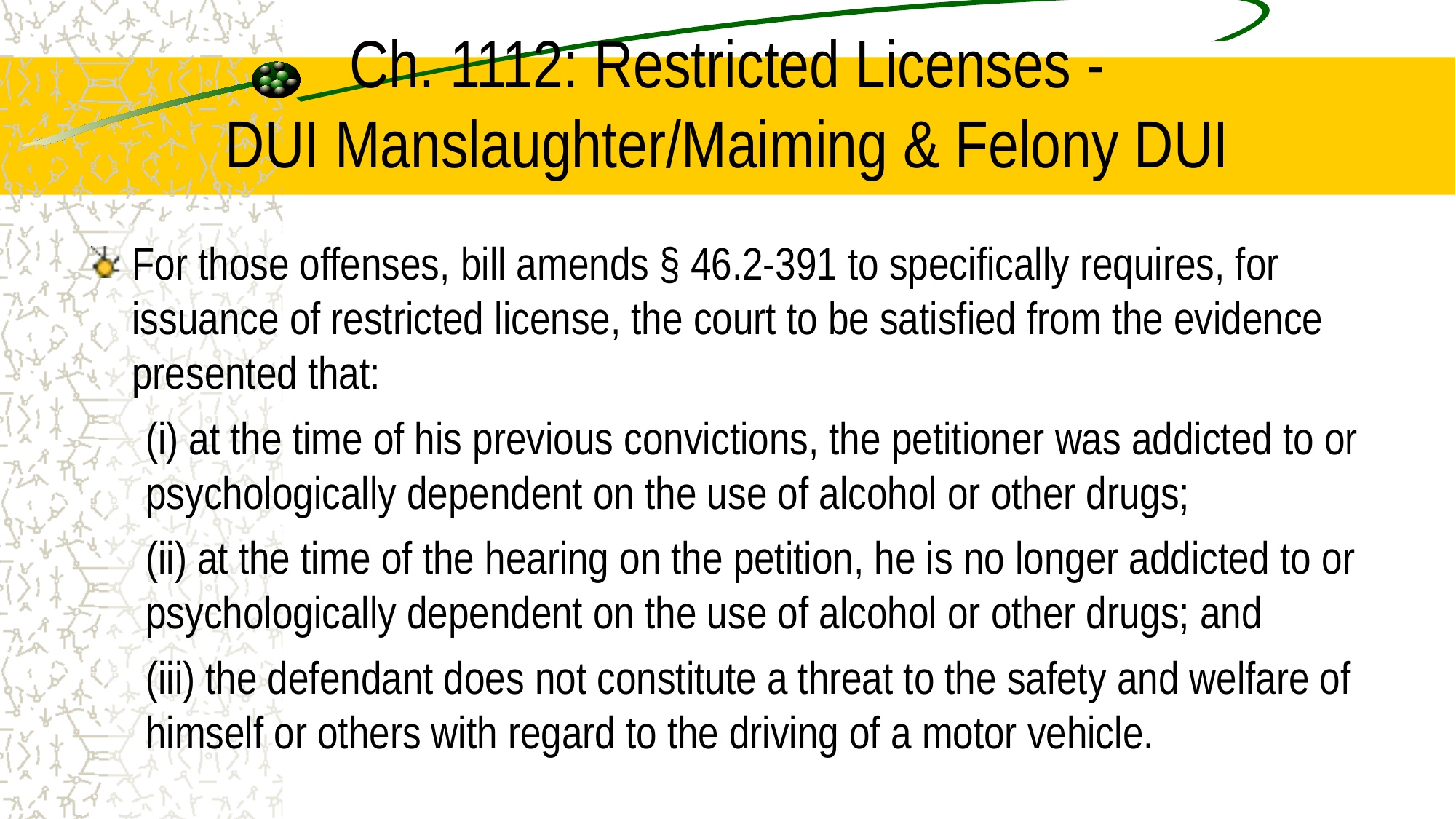

# Ch. 1112: Restricted Licenses - DUI Manslaughter/Maiming & Felony DUI
For those offenses, bill amends § 46.2-391 to specifically requires, for issuance of restricted license, the court to be satisfied from the evidence presented that:
(i) at the time of his previous convictions, the petitioner was addicted to or psychologically dependent on the use of alcohol or other drugs;
(ii) at the time of the hearing on the petition, he is no longer addicted to or psychologically dependent on the use of alcohol or other drugs; and
(iii) the defendant does not constitute a threat to the safety and welfare of himself or others with regard to the driving of a motor vehicle.